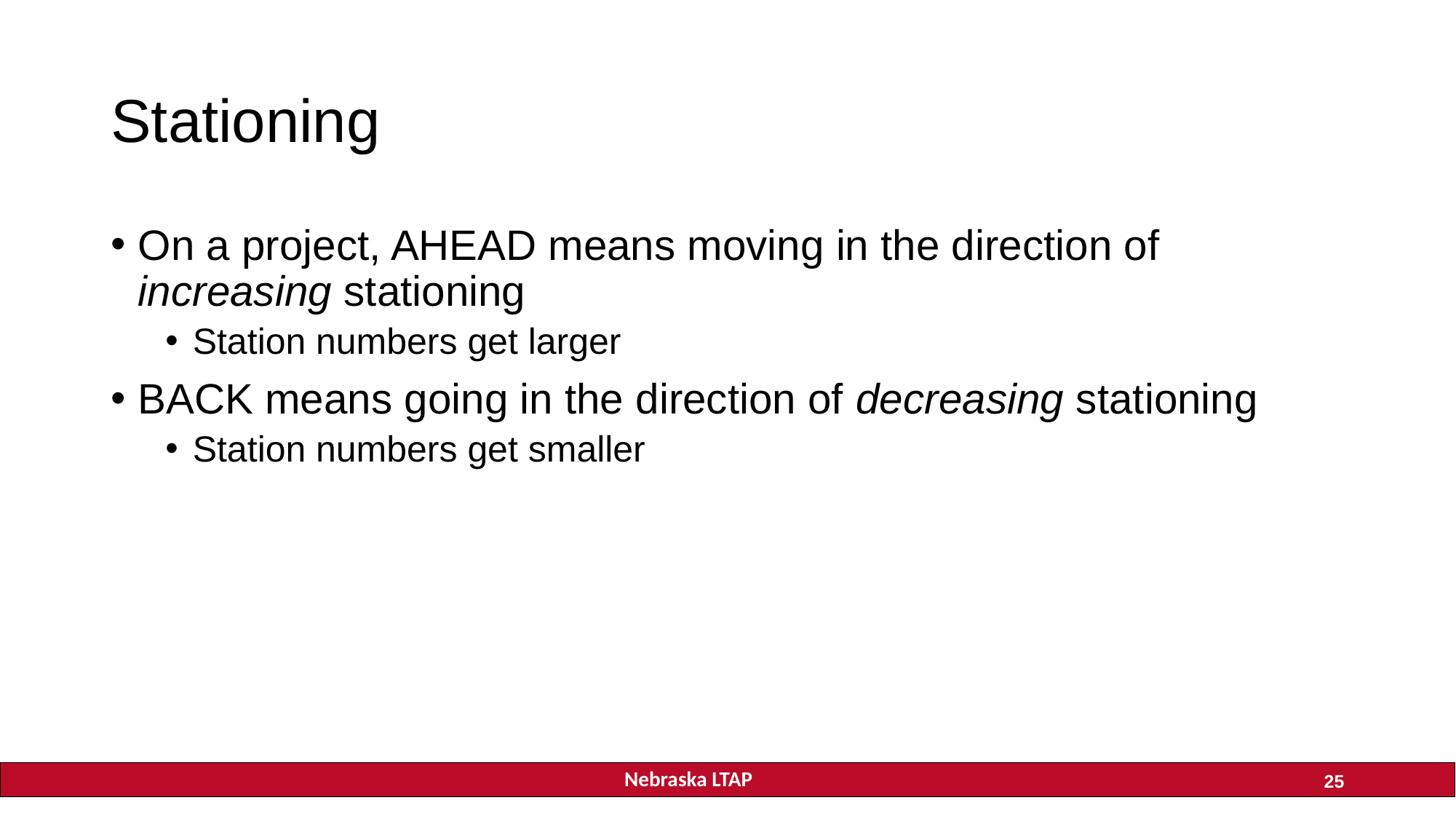

Study Guide Page 5
# Stationing
On a project, AHEAD means moving in the direction of increasing stationing
Station numbers get larger
BACK means going in the direction of decreasing stationing
Station numbers get smaller
25